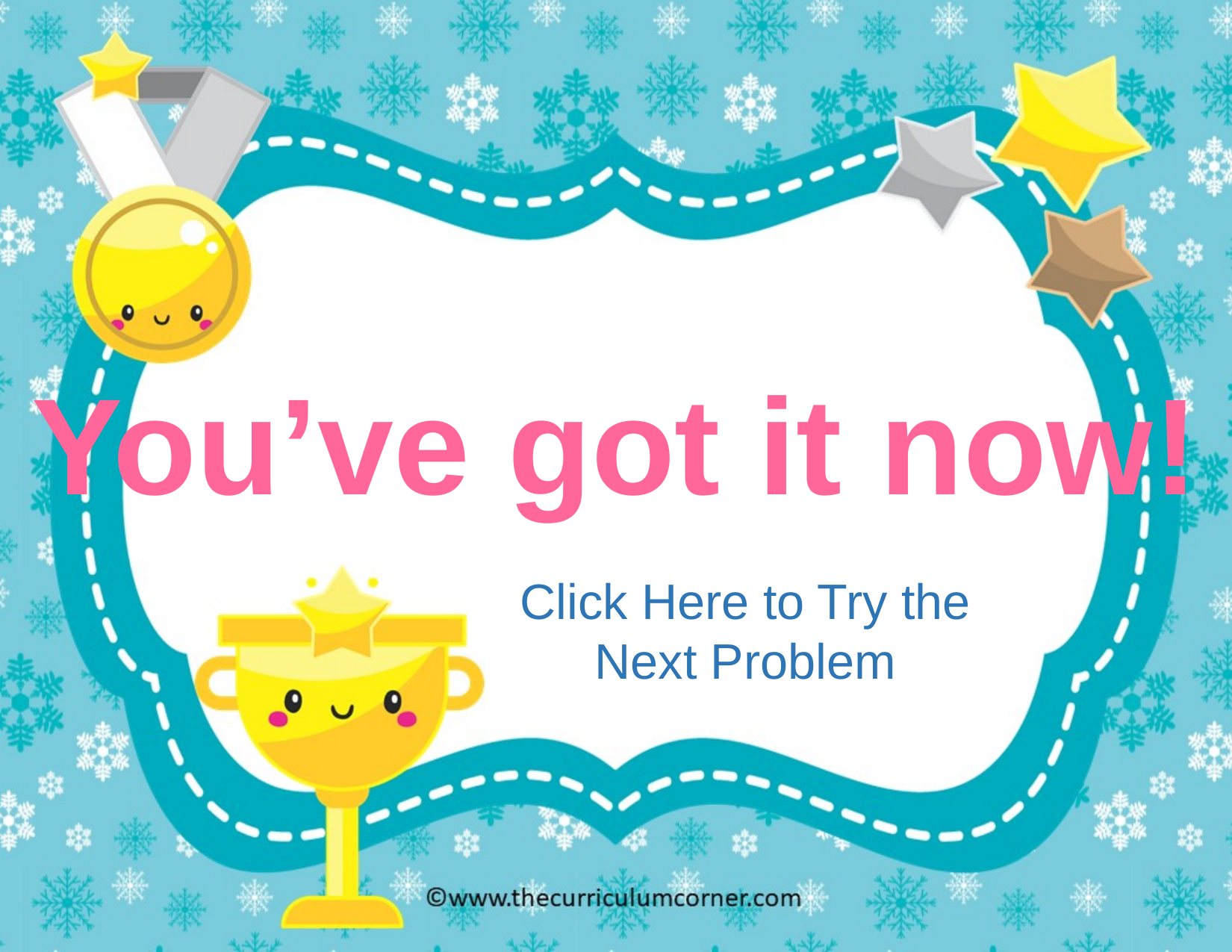

You’ve got it now!
Click Here to Try the Next Problem